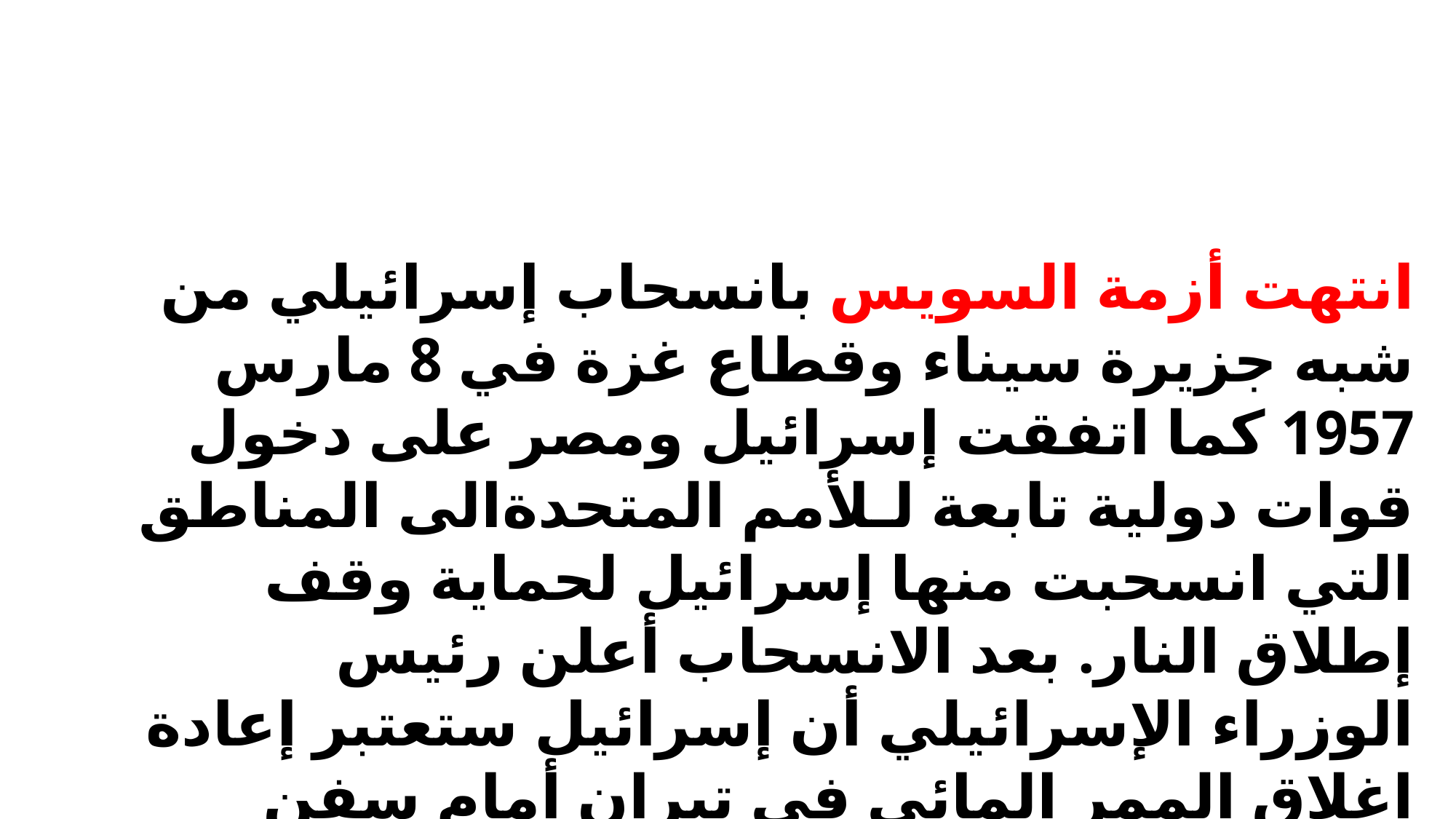

انتهت أزمة السويس بانسحاب إسرائيلي من شبه جزيرة سيناء وقطاع غزة في 8 مارس 1957 كما اتفقت إسرائيل ومصر على دخول قوات دولية تابعة لـلأمم المتحدةالى المناطق التي انسحبت منها إسرائيل لحماية وقف إطلاق النار. بعد الانسحاب أعلن رئيس الوزراء الإسرائيلي أن إسرائيل ستعتبر إعادة إغلاق الممر المائي في تيران أمام سفن إسرائيلية سبباً لحرب